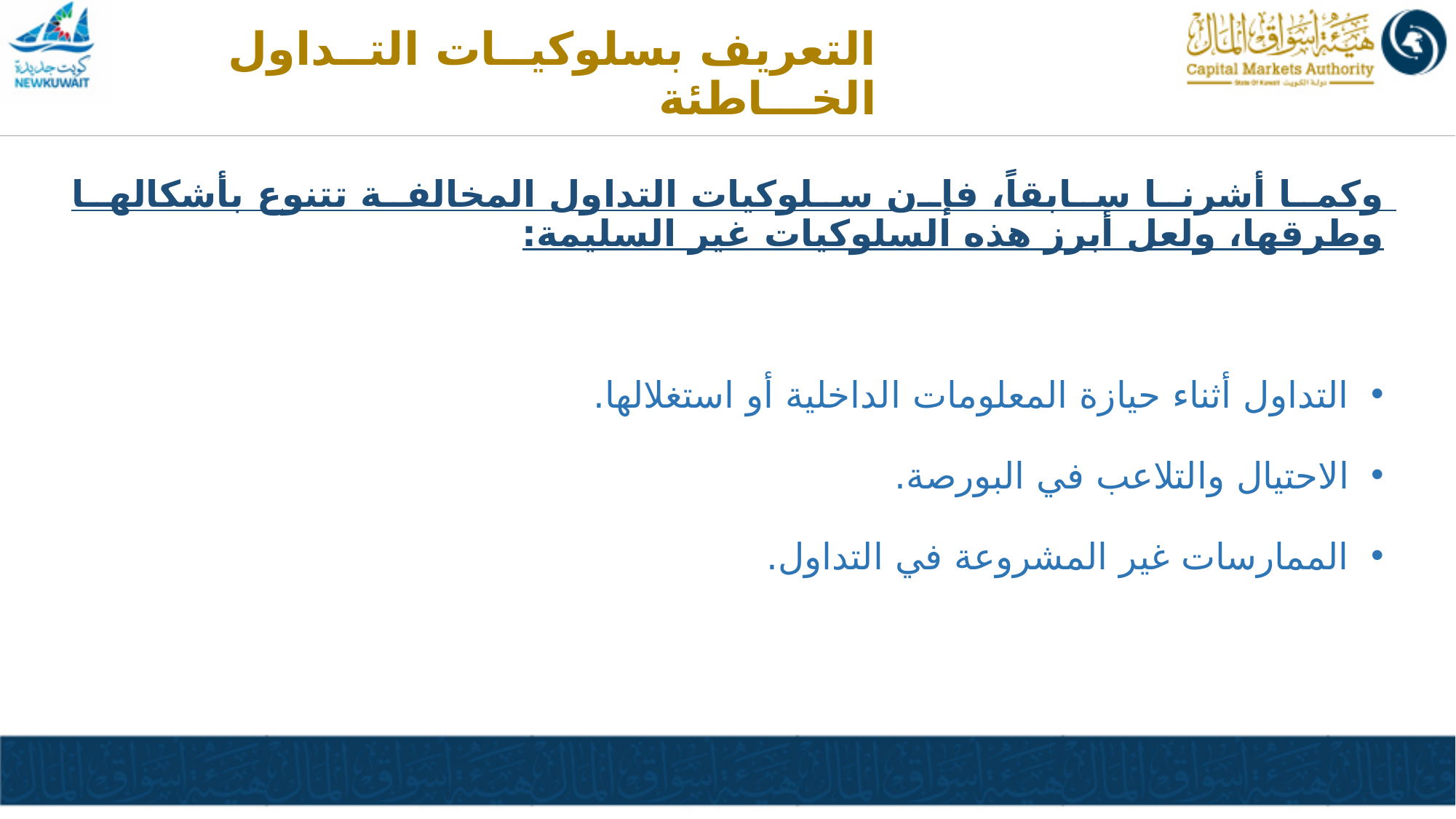

التعريف بسلوكيــات التــداول الخـــاطئة
وكما أشرنا سابقاً، فإن سلوكيات التداول المخالفة تتنوع بأشكالها وطرقها، ولعل أبرز هذه السلوكيات غير السليمة:

التداول أثناء حيازة المعلومات الداخلية أو استغلالها.
الاحتيال والتلاعب في البورصة.
الممارسات غير المشروعة في التداول.